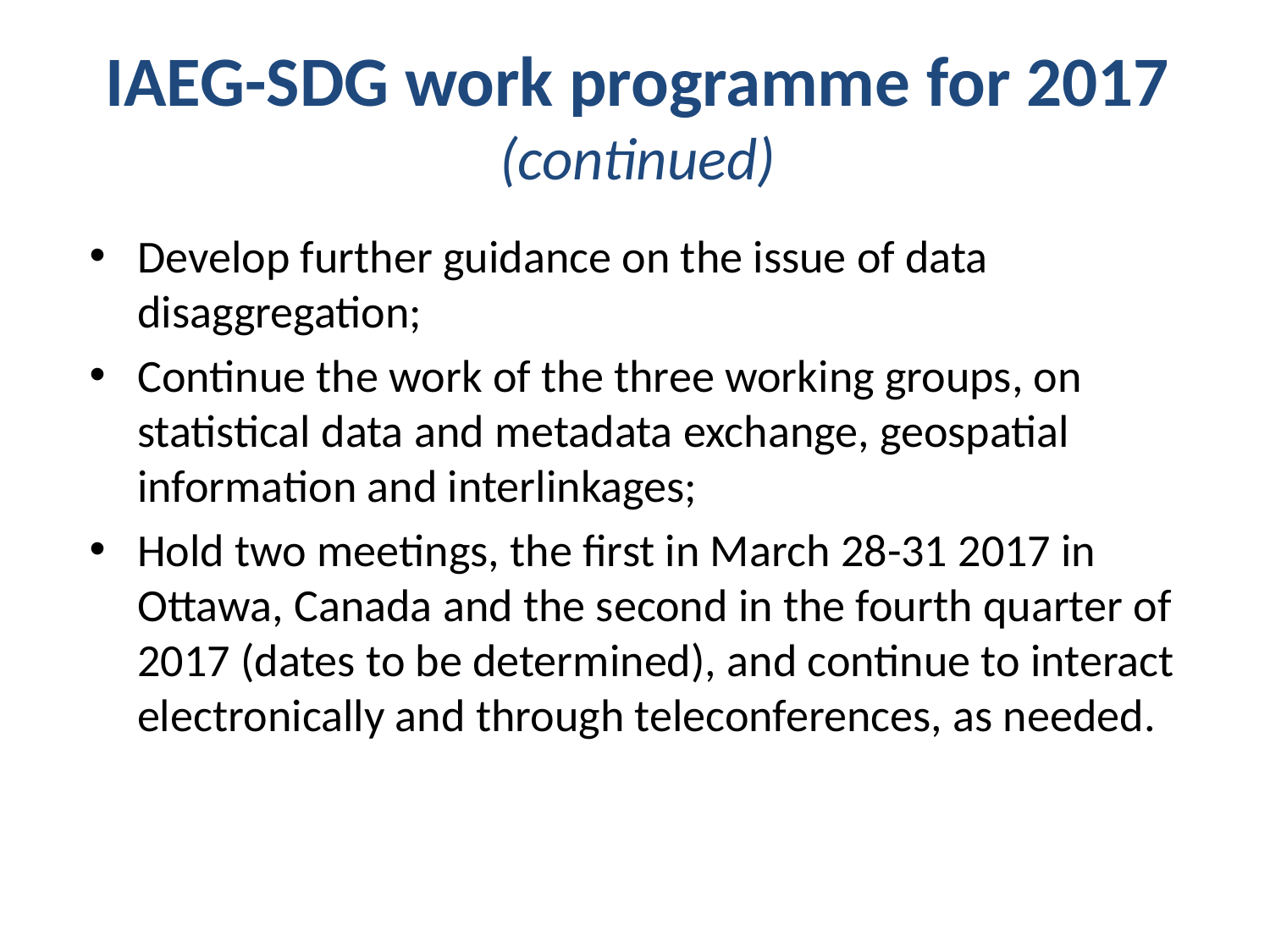

IAEG-SDG work programme for 2017
(continued)

Develop further guidance on the issue of data disaggregation;
Continue the work of the three working groups, on statistical data and metadata exchange, geospatial information and interlinkages;
Hold two meetings, the first in March 28-31 2017 in Ottawa, Canada and the second in the fourth quarter of 2017 (dates to be determined), and continue to interact electronically and through teleconferences, as needed.